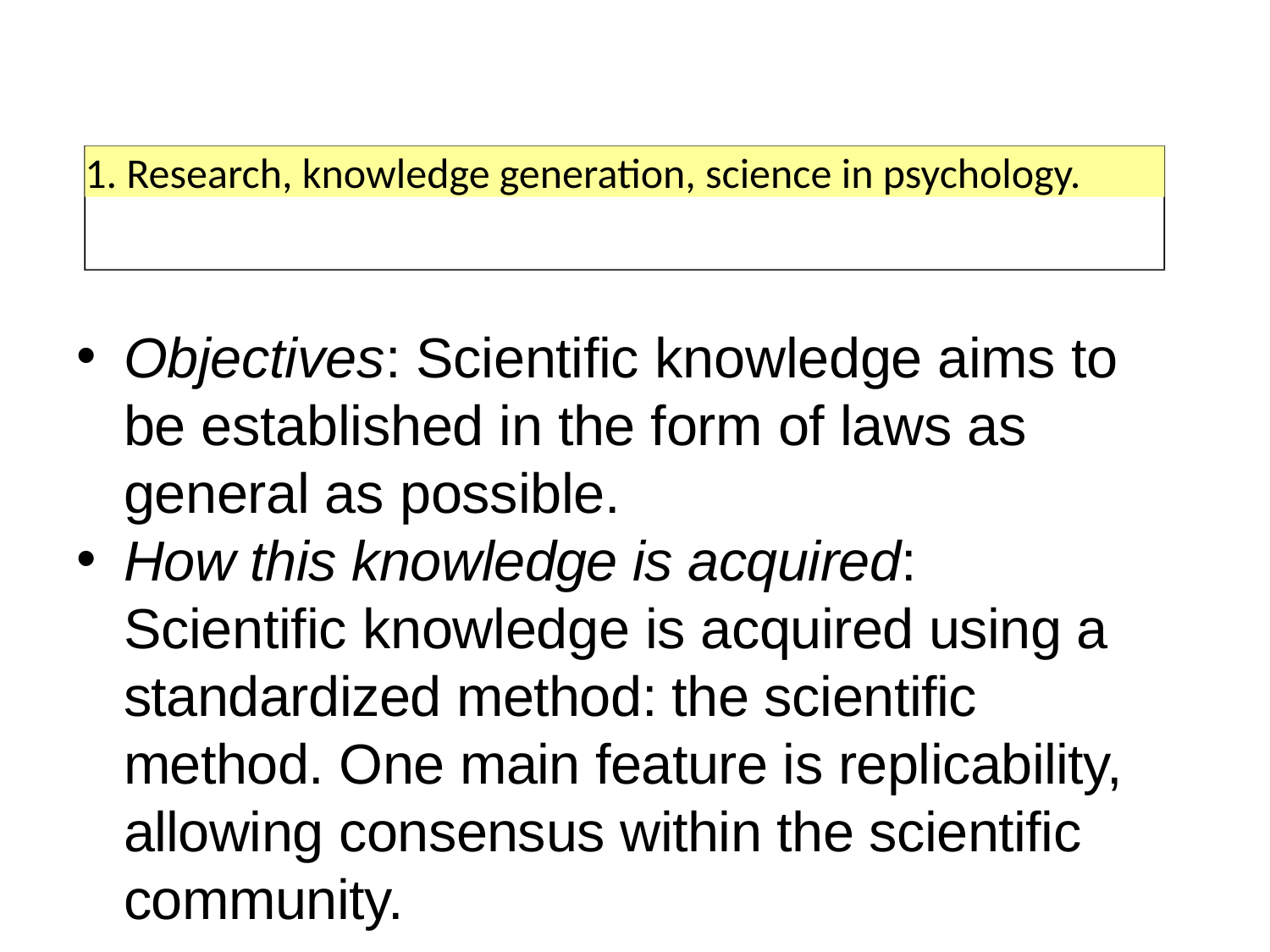

1. Research, knowledge generation, science in psychology.
Objectives: Scientific knowledge aims to be established in the form of laws as general as possible.
How this knowledge is acquired: Scientific knowledge is acquired using a standardized method: the scientific method. One main feature is replicability, allowing consensus within the scientific community.